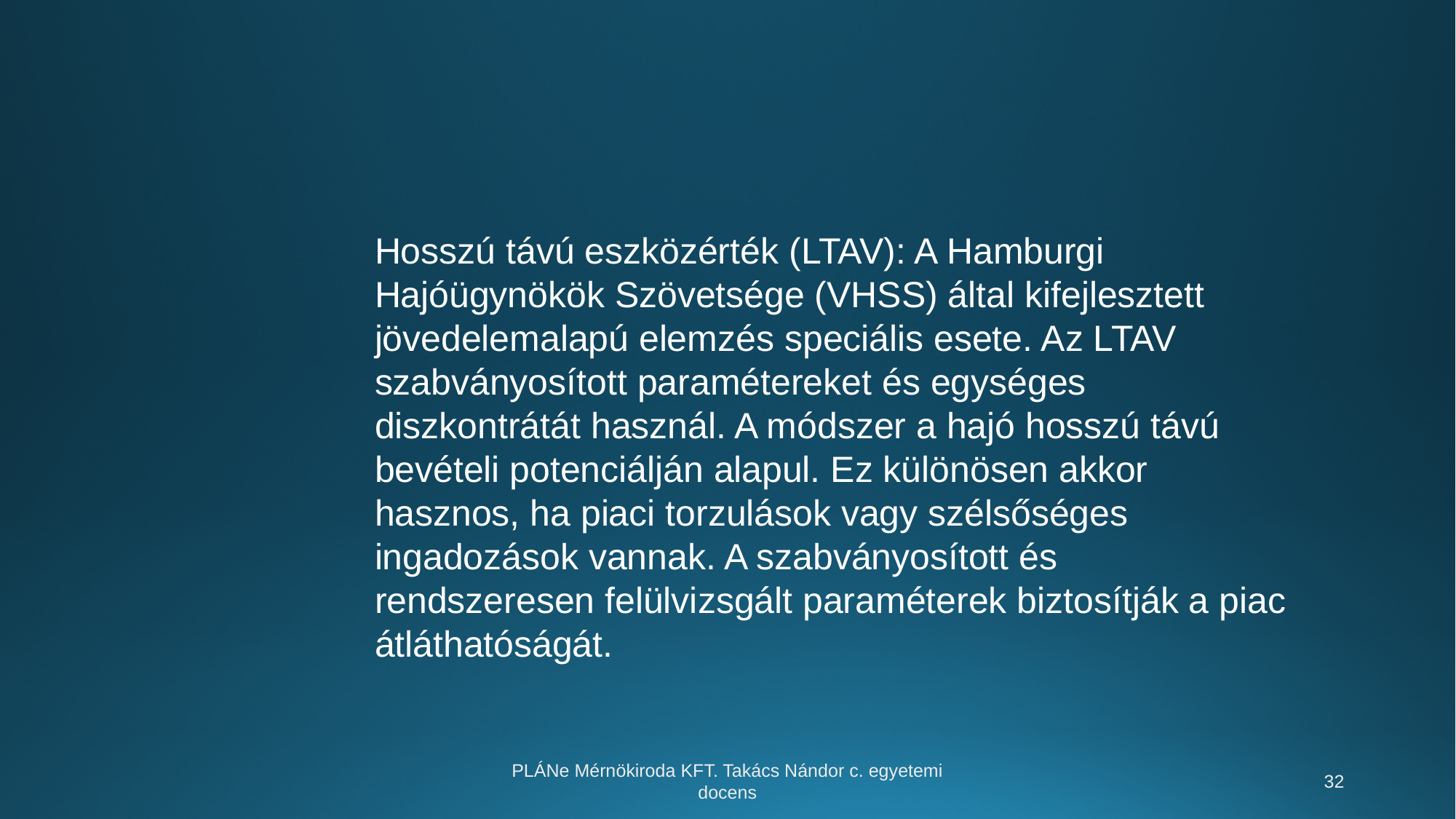

Hosszú távú eszközérték (LTAV): A Hamburgi Hajóügynökök Szövetsége (VHSS) által kifejlesztett jövedelemalapú elemzés speciális esete. Az LTAV szabványosított paramétereket és egységes diszkontrátát használ. A módszer a hajó hosszú távú bevételi potenciálján alapul. Ez különösen akkor hasznos, ha piaci torzulások vagy szélsőséges ingadozások vannak. A szabványosított és rendszeresen felülvizsgált paraméterek biztosítják a piac átláthatóságát.
PLÁNe Mérnökiroda KFT. Takács Nándor c. egyetemi docens
32